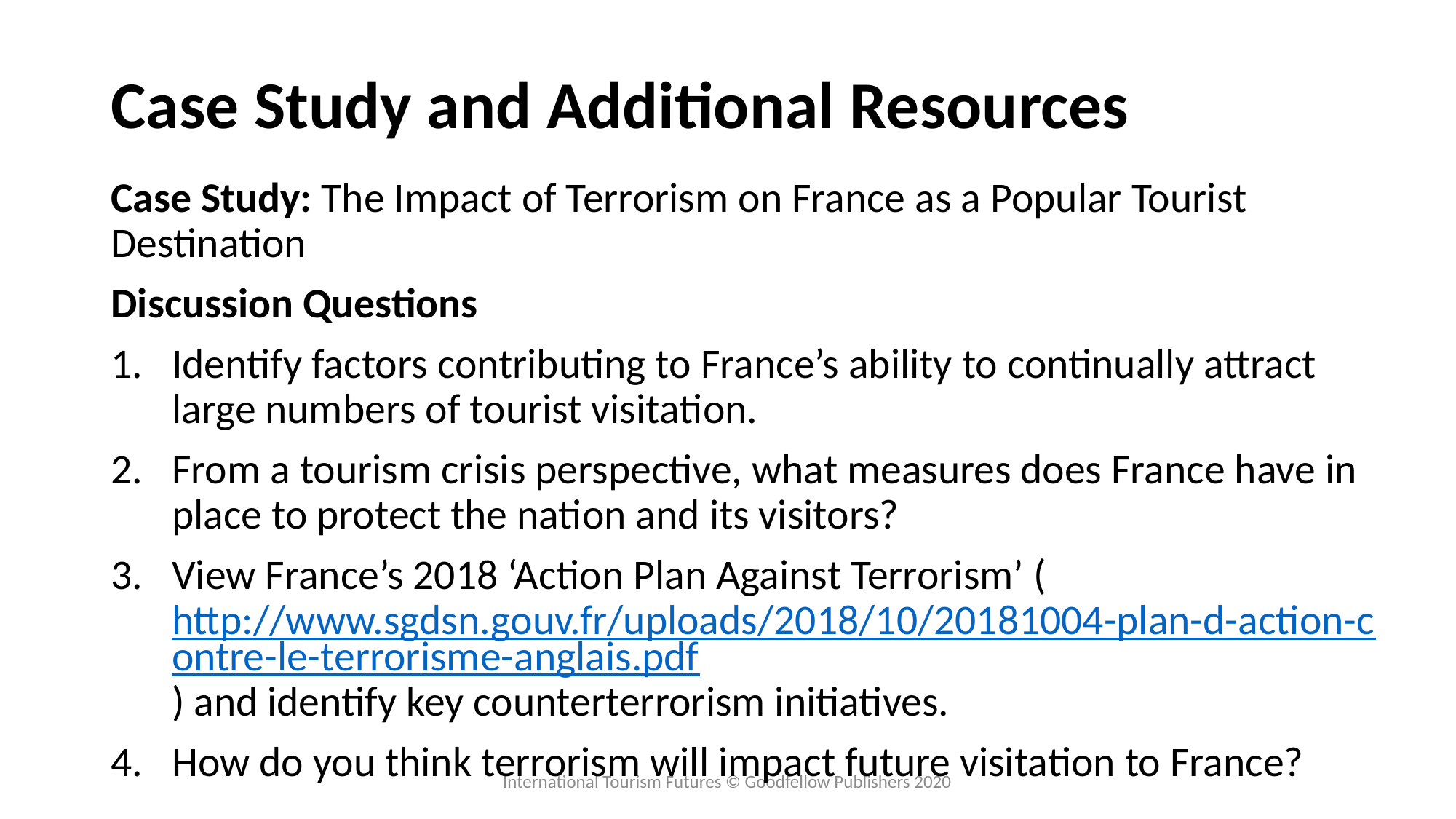

# Case Study and Additional Resources
Case Study: The Impact of Terrorism on France as a Popular Tourist Destination
Discussion Questions
Identify factors contributing to France’s ability to continually attract large numbers of tourist visitation.
From a tourism crisis perspective, what measures does France have in place to protect the nation and its visitors?
View France’s 2018 ‘Action Plan Against Terrorism’ (http://www.sgdsn.gouv.fr/uploads/2018/10/20181004-plan-d-action-contre-le-terrorisme-anglais.pdf) and identify key counterterrorism initiatives.
How do you think terrorism will impact future visitation to France?

International Tourism Futures © Goodfellow Publishers 2020